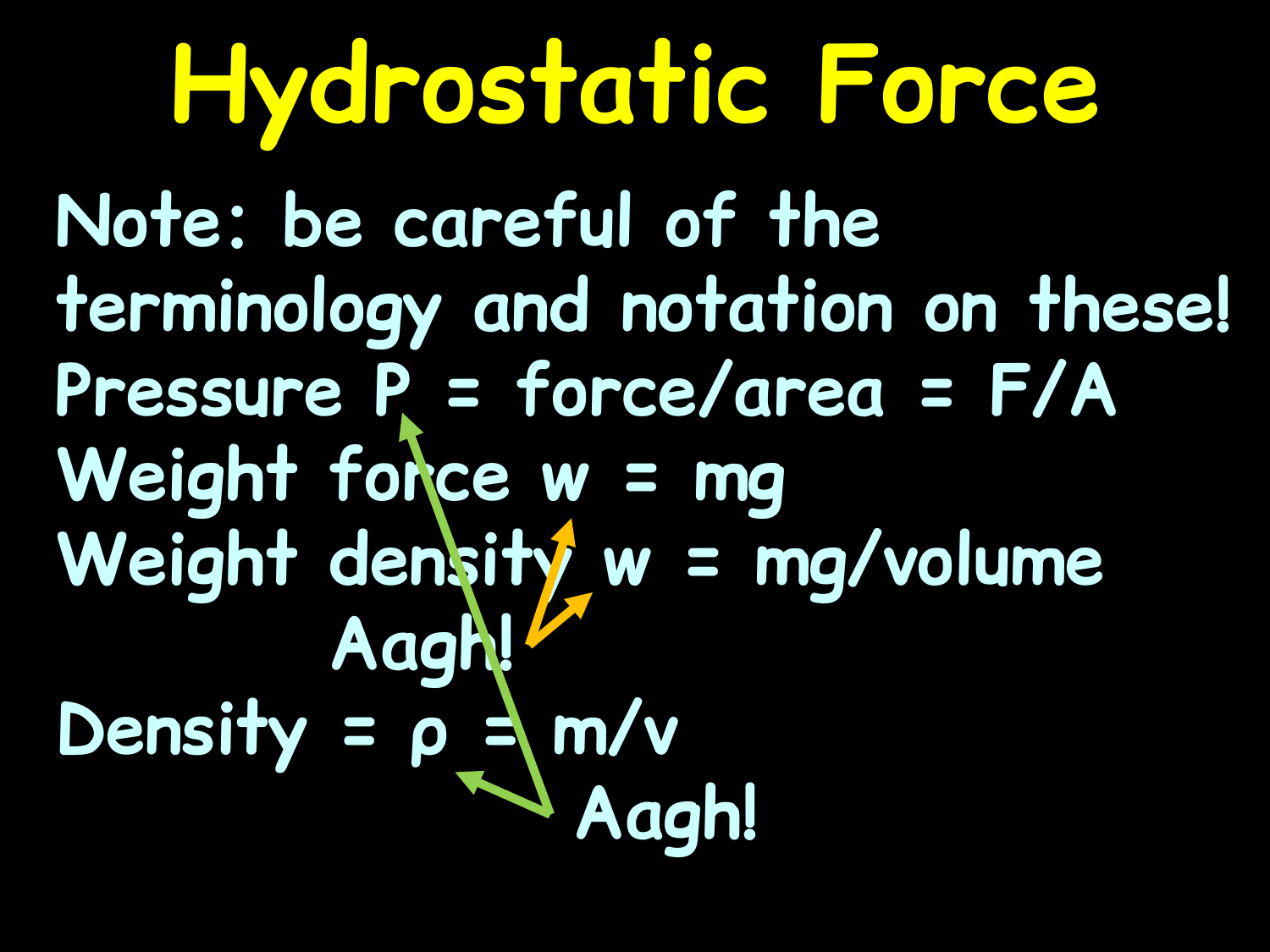

# Hydrostatic Force
Note: be careful of the terminology and notation on these!
Pressure P = force/area = F/A
Weight force w = mg
Weight density w = mg/volume
         Aagh!
Density = ρ = m/v
                 Aagh!